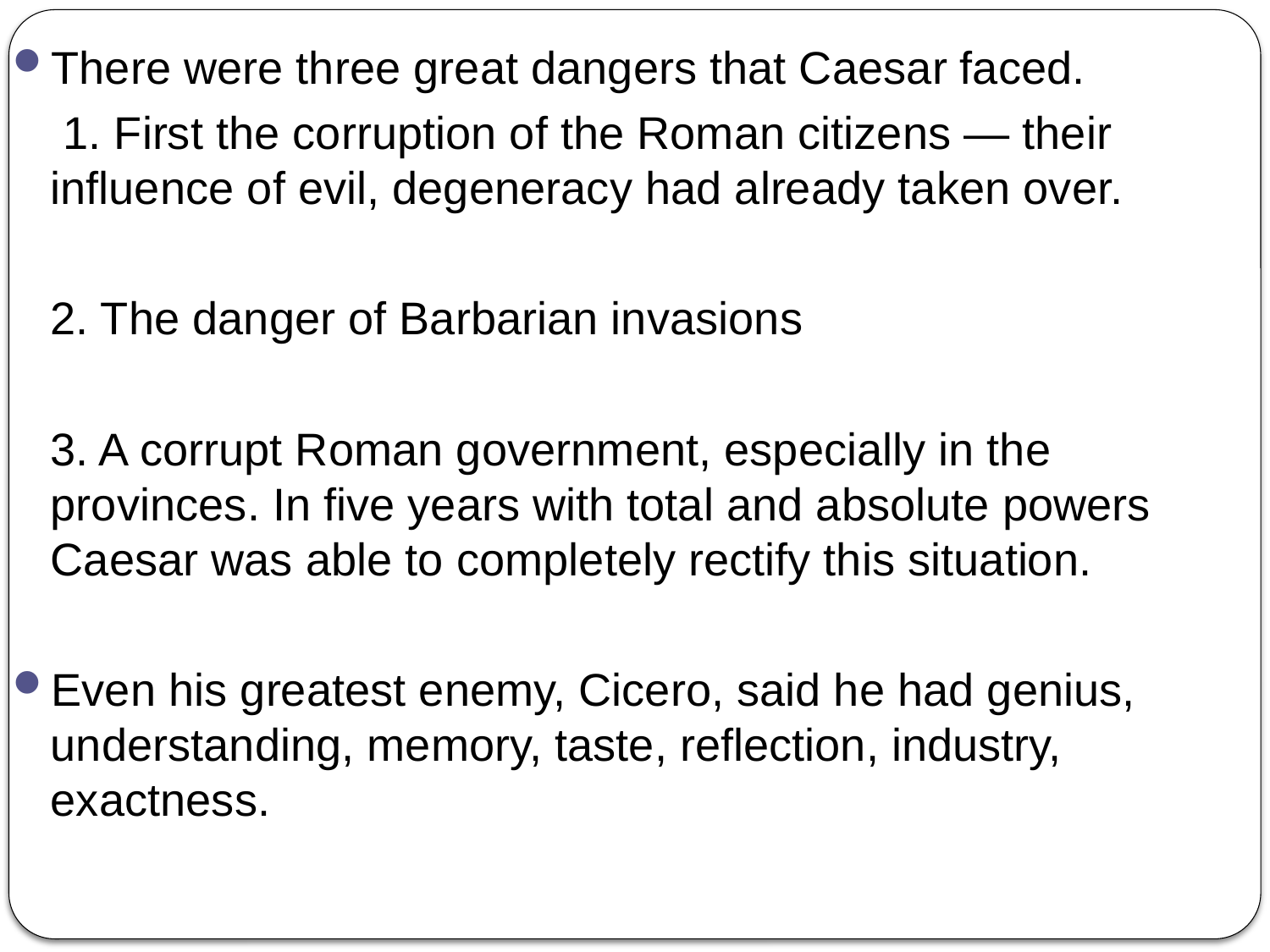

There were three great dangers that Caesar faced.
    1. First the corruption of the Roman citizens — their influence of evil, degeneracy had already taken over.

   2. The danger of Barbarian invasions

   3. A corrupt Roman government, especially in the provinces. In five years with total and absolute powers Caesar was able to completely rectify this situation.

Even his greatest enemy, Cicero, said he had genius, understanding, memory, taste, reflection, industry, exactness.